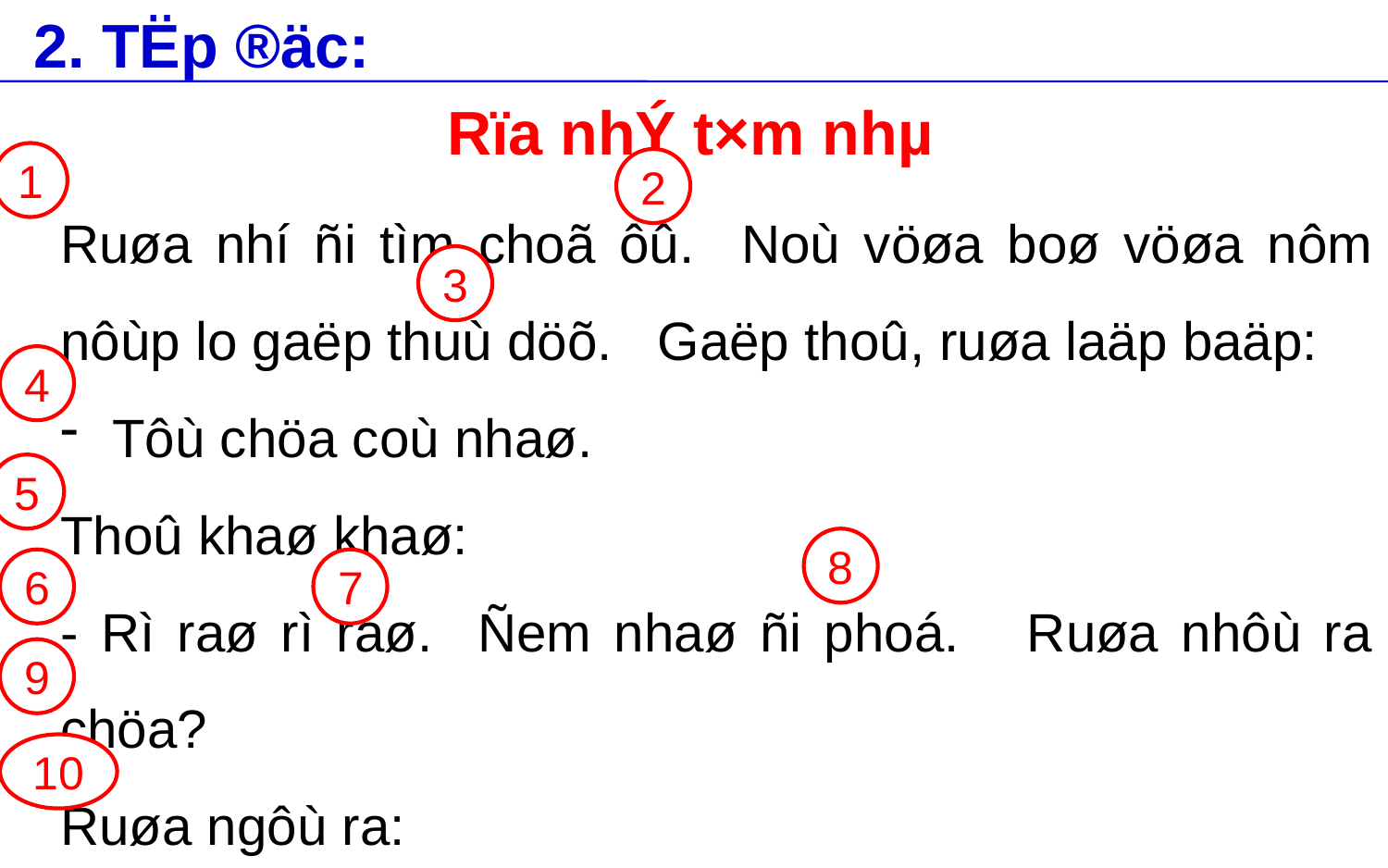

2. TËp ®äc:

Rïa nhÝ t×m nhµ
1
2
Ruøa nhí ñi tìm choã ôû.  Noù vöøa boø vöøa nôm nôùp lo gaëp thuù döõ.   Gaëp thoû, ruøa laäp baäp:
Tôù chöa coù nhaø.
Thoû khaø khaø:
- Rì raø rì raø.  Ñem nhaø ñi phoá.   Ruøa nhôù ra chöa?
Ruøa ngôù ra:
- ÖØ nhæ.
3
4
5
8
6
7
9
10